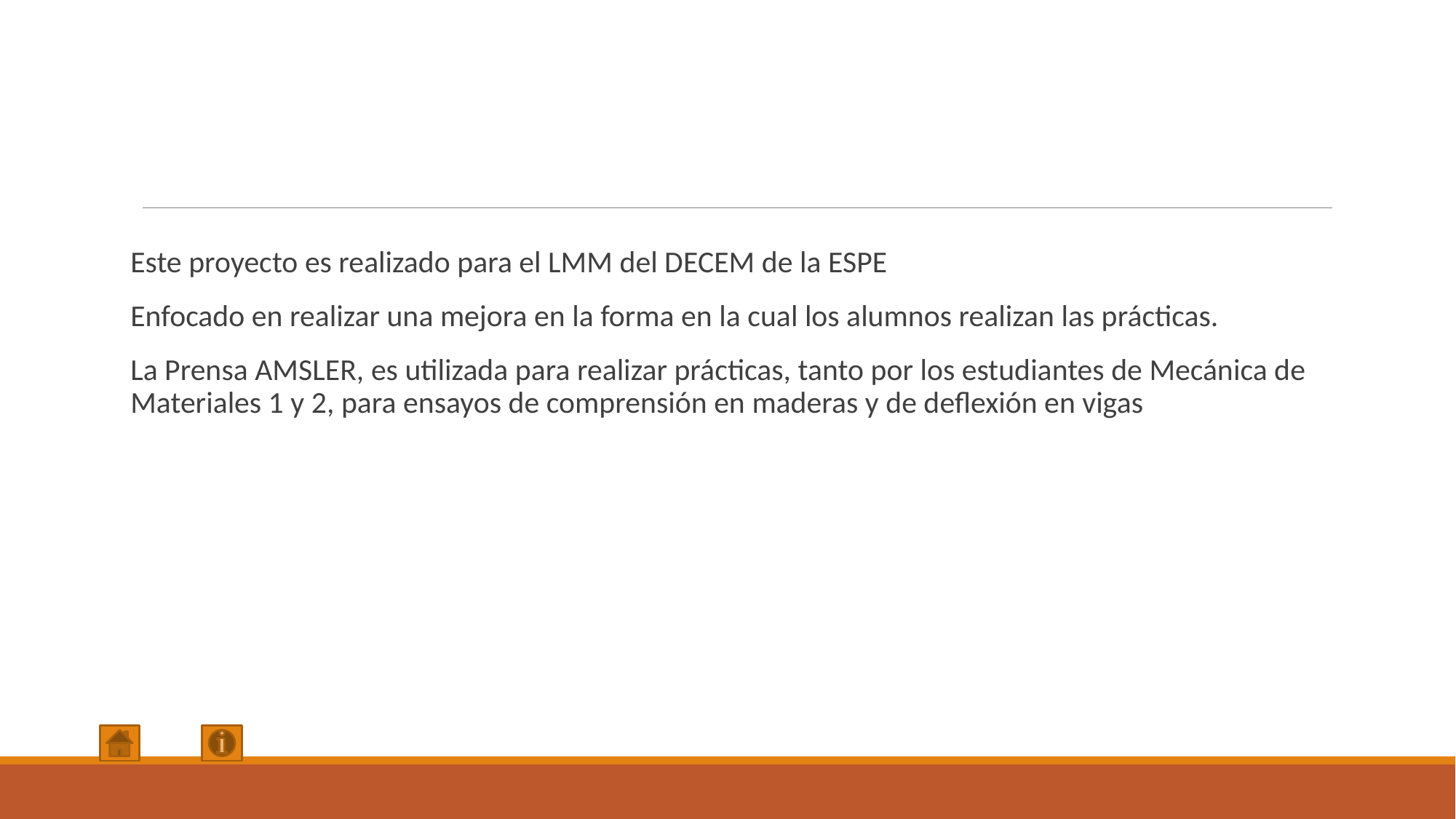

Este proyecto es realizado para el LMM del DECEM de la ESPE
Enfocado en realizar una mejora en la forma en la cual los alumnos realizan las prácticas.
La Prensa AMSLER, es utilizada para realizar prácticas, tanto por los estudiantes de Mecánica de Materiales 1 y 2, para ensayos de comprensión en maderas y de deflexión en vigas